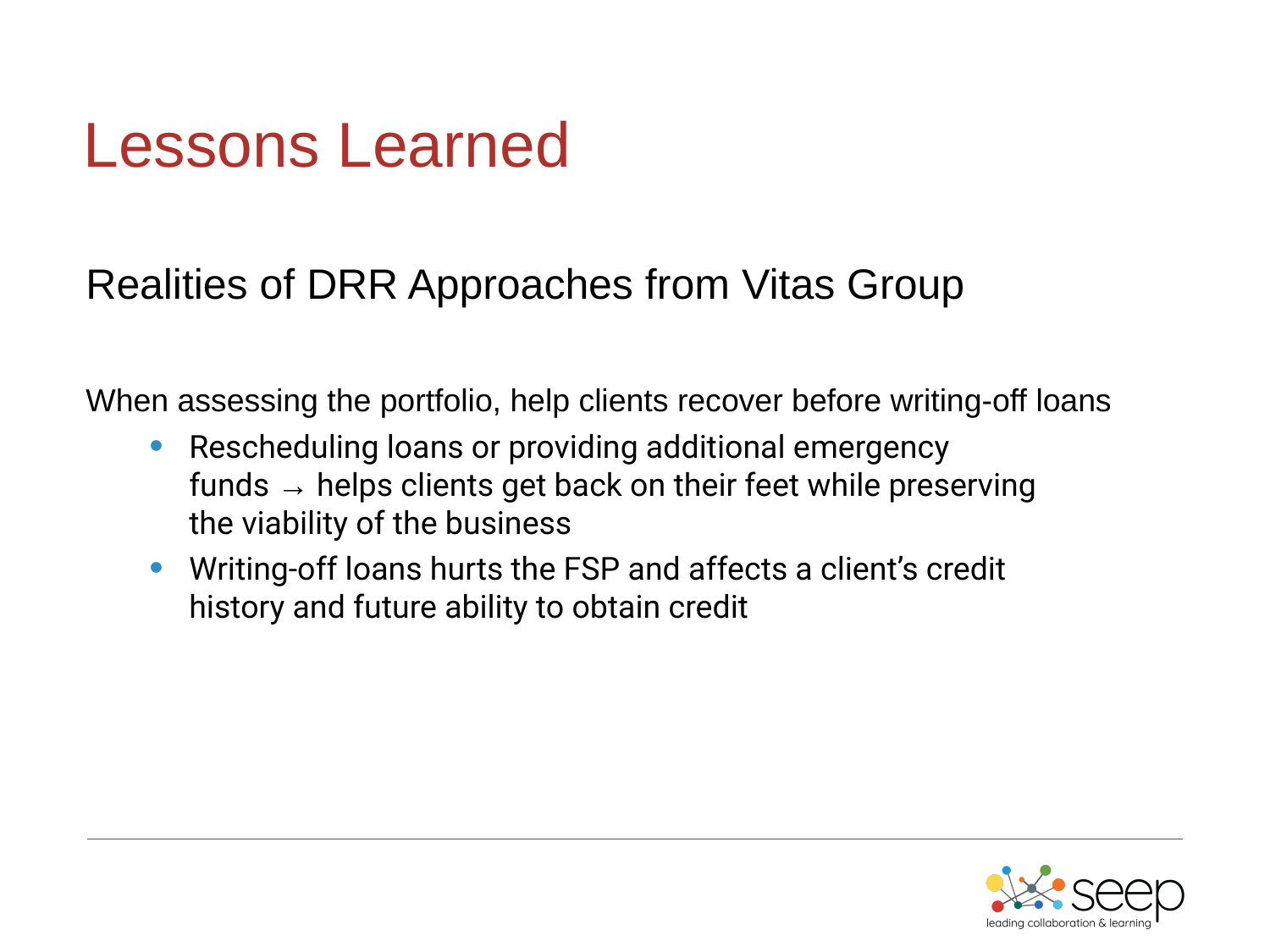

Lessons Learned
Realities of DRR Approaches from Vitas Group
When assessing the portfolio, help clients recover before writing-off loans
Rescheduling loans or providing additional emergency
funds → helps clients get back on their feet while preserving
the viability of the business
Writing-off loans hurts the FSP and affects a client’s credit
history and future ability to obtain credit